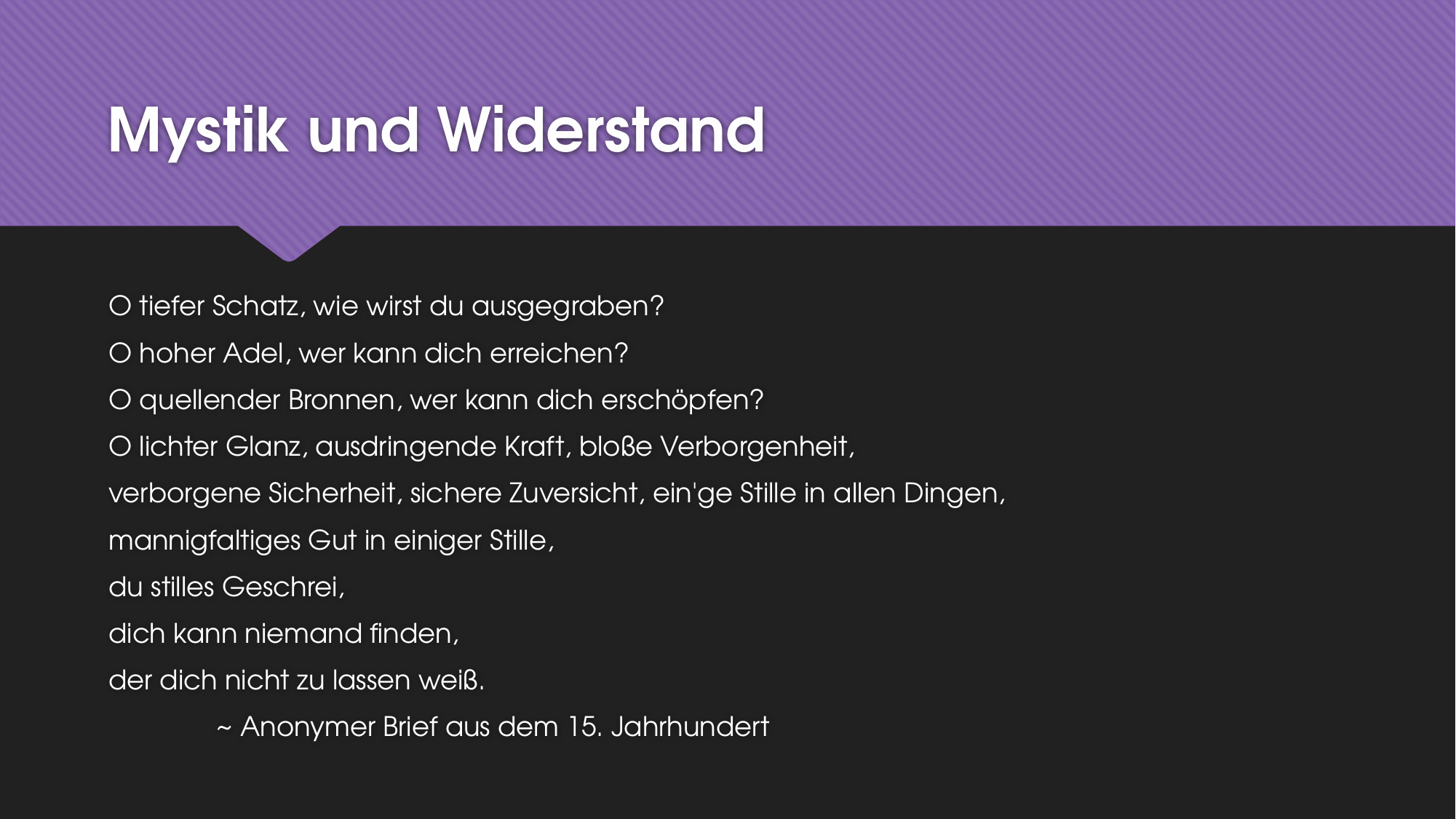

# Mystik und Widerstand
O tiefer Schatz, wie wirst du ausgegraben?
O hoher Adel, wer kann dich erreichen?
O quellender Bronnen, wer kann dich erschöpfen?
O lichter Glanz, ausdringende Kraft, bloße Verborgenheit,
verborgene Sicherheit, sichere Zuversicht, ein'ge Stille in allen Dingen,
mannigfaltiges Gut in einiger Stille,
du stilles Geschrei,
dich kann niemand finden,
der dich nicht zu lassen weiß.
											~ Anonymer Brief aus dem 15. Jahrhundert